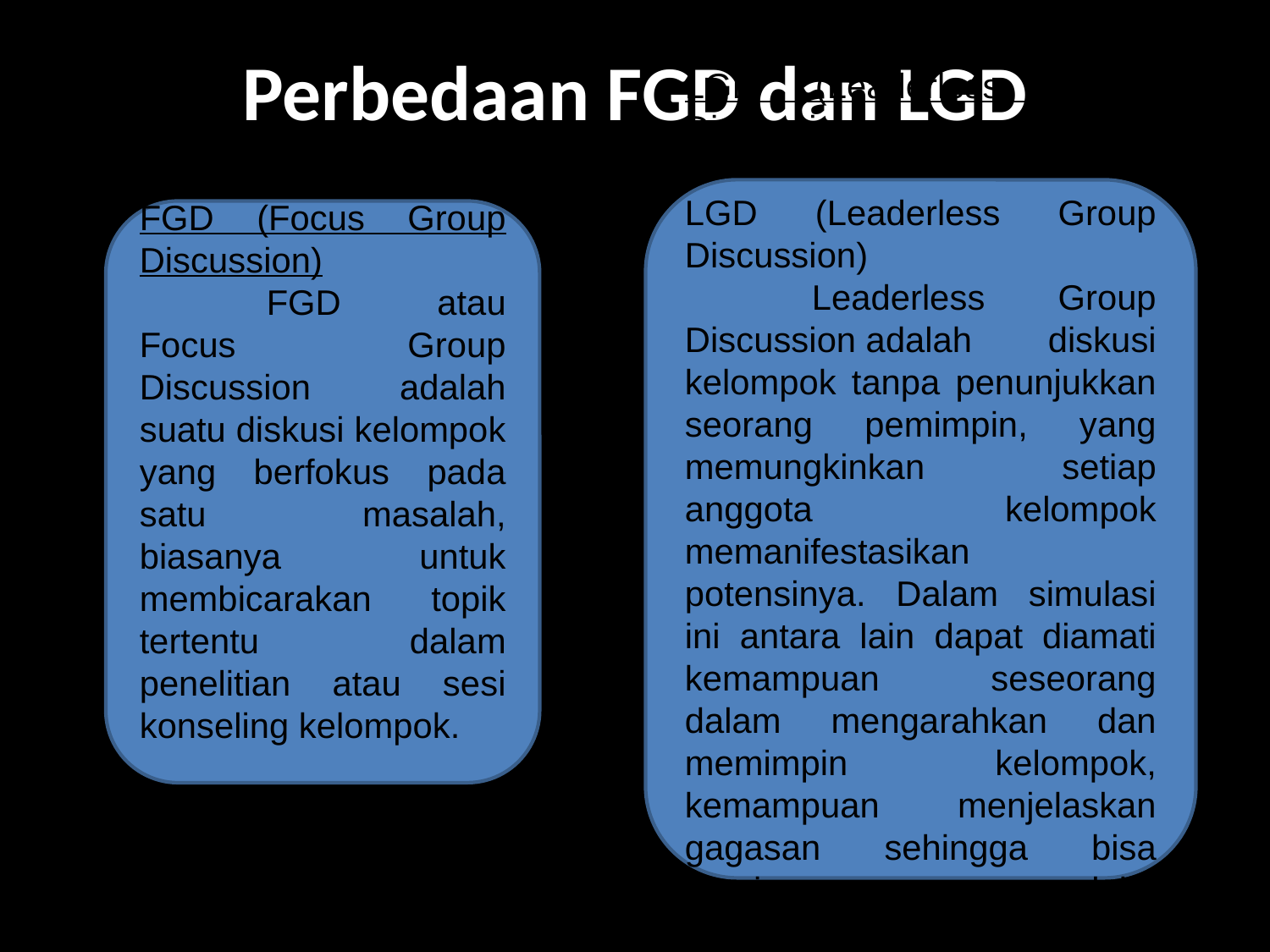

# Perbedaan FGD dan LGD

LGD (Leaderless Group Discussion)

LGD (Leaderless Group Discussion)
	Leaderless Group Discussion adalah diskusi kelompok tanpa penunjukkan seorang pemimpin, yang memungkinkan setiap anggota kelompok memanifestasikan potensinya. Dalam simulasi ini antara lain dapat diamati kemampuan seseorang dalam mengarahkan dan memimpin kelompok, kemampuan menjelaskan gagasan sehingga bisa diterima orang lain, kemampuan determinasi, dan lain-lain.

FGD (Focus Group Discussion)
	FGD atau Focus Group Discussion adalah suatu diskusi kelompok yang berfokus pada satu masalah, biasanya untuk membicarakan topik tertentu dalam penelitian atau sesi konseling kelompok.